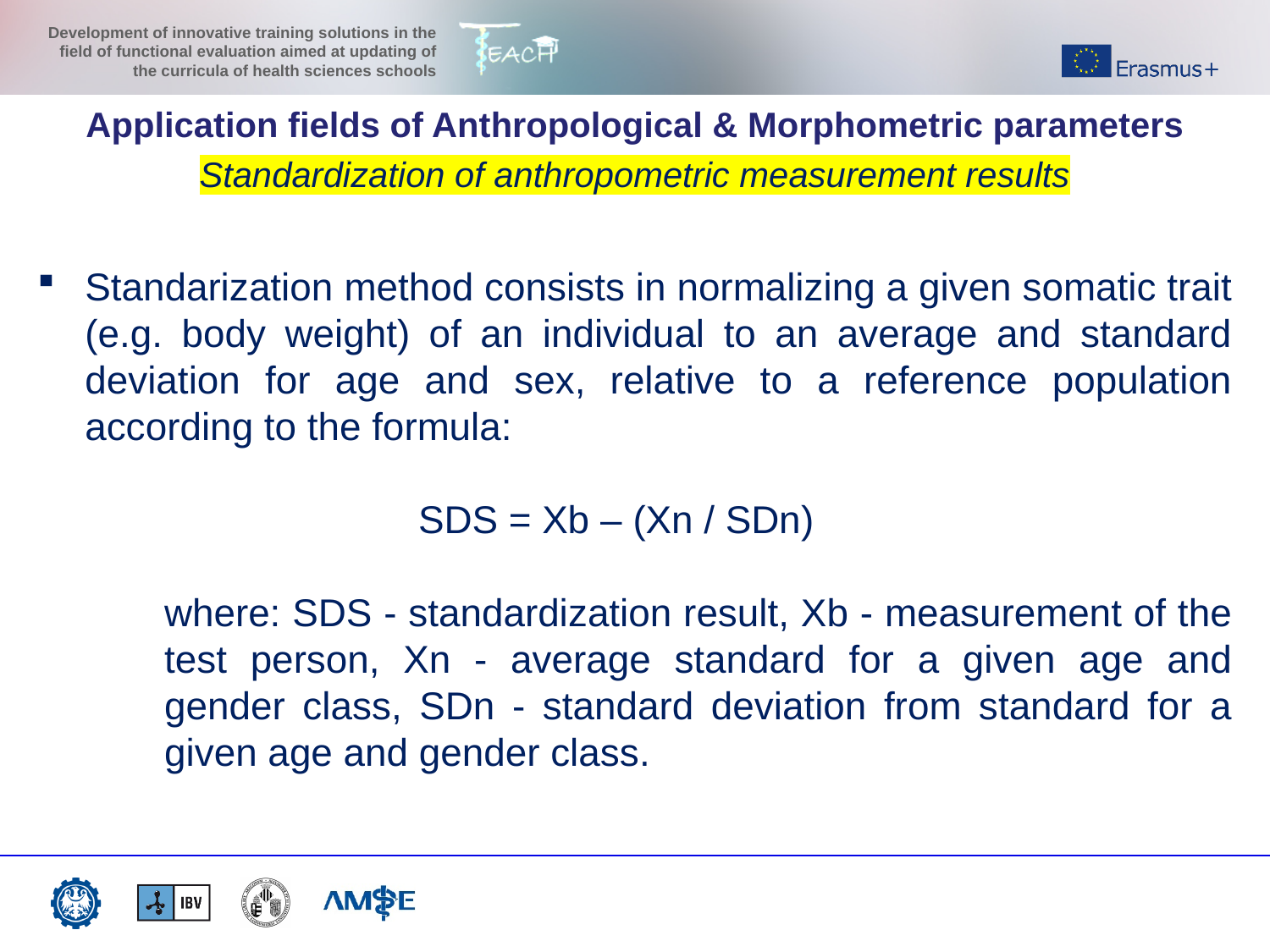

Application fields of Anthropological & Morphometric parameters
Standardization of anthropometric measurement results
Standarization method consists in normalizing a given somatic trait (e.g. body weight) of an individual to an average and standard deviation for age and sex, relative to a reference population according to the formula:

			SDS = Xb – (Xn / SDn)

where: SDS - standardization result, Xb - measurement of the test person, Xn - average standard for a given age and gender class, SDn - standard deviation from standard for a given age and gender class.